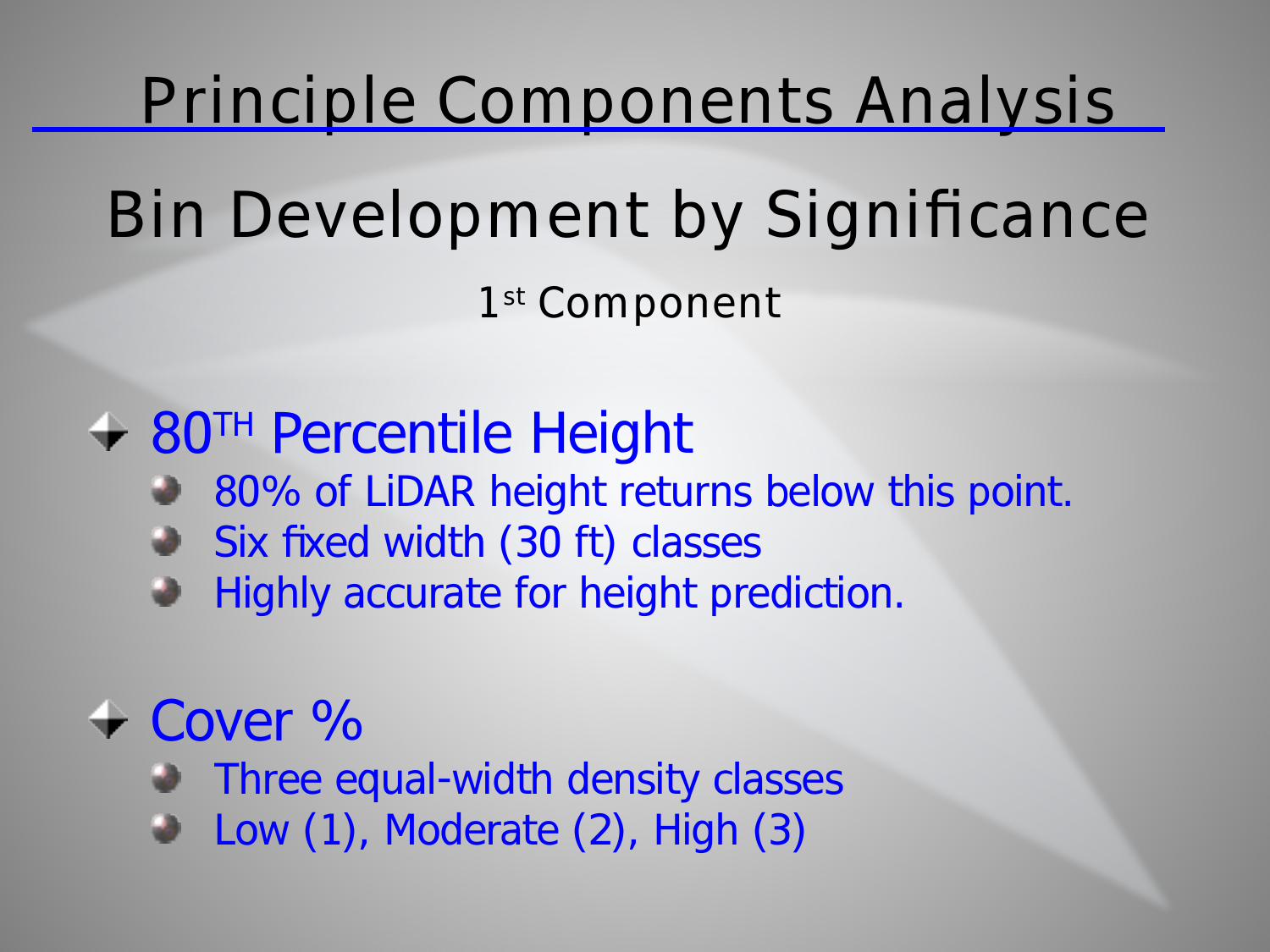

Principle Components Analysis
Bin Development by Significance
1st Component

80TH Percentile Height
80% of LiDAR height returns below this point.
Six fixed width (30 ft) classes
Highly accurate for height prediction.

Cover %
Three equal-width density classes
Low (1), Moderate (2), High (3)